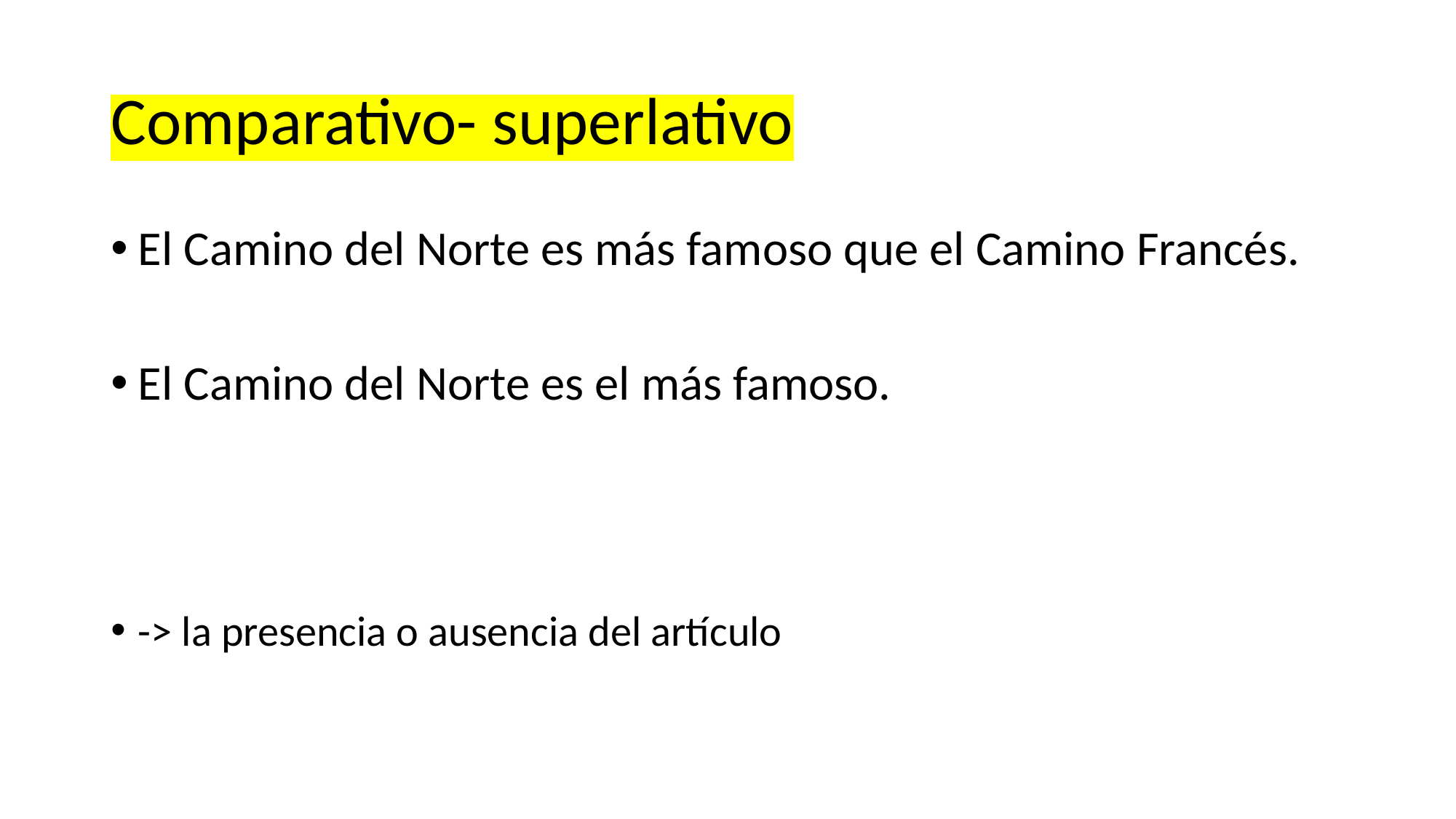

# Comparativo- superlativo
El Camino del Norte es más famoso que el Camino Francés.

El Camino del Norte es el más famoso.

-> la presencia o ausencia del artículo